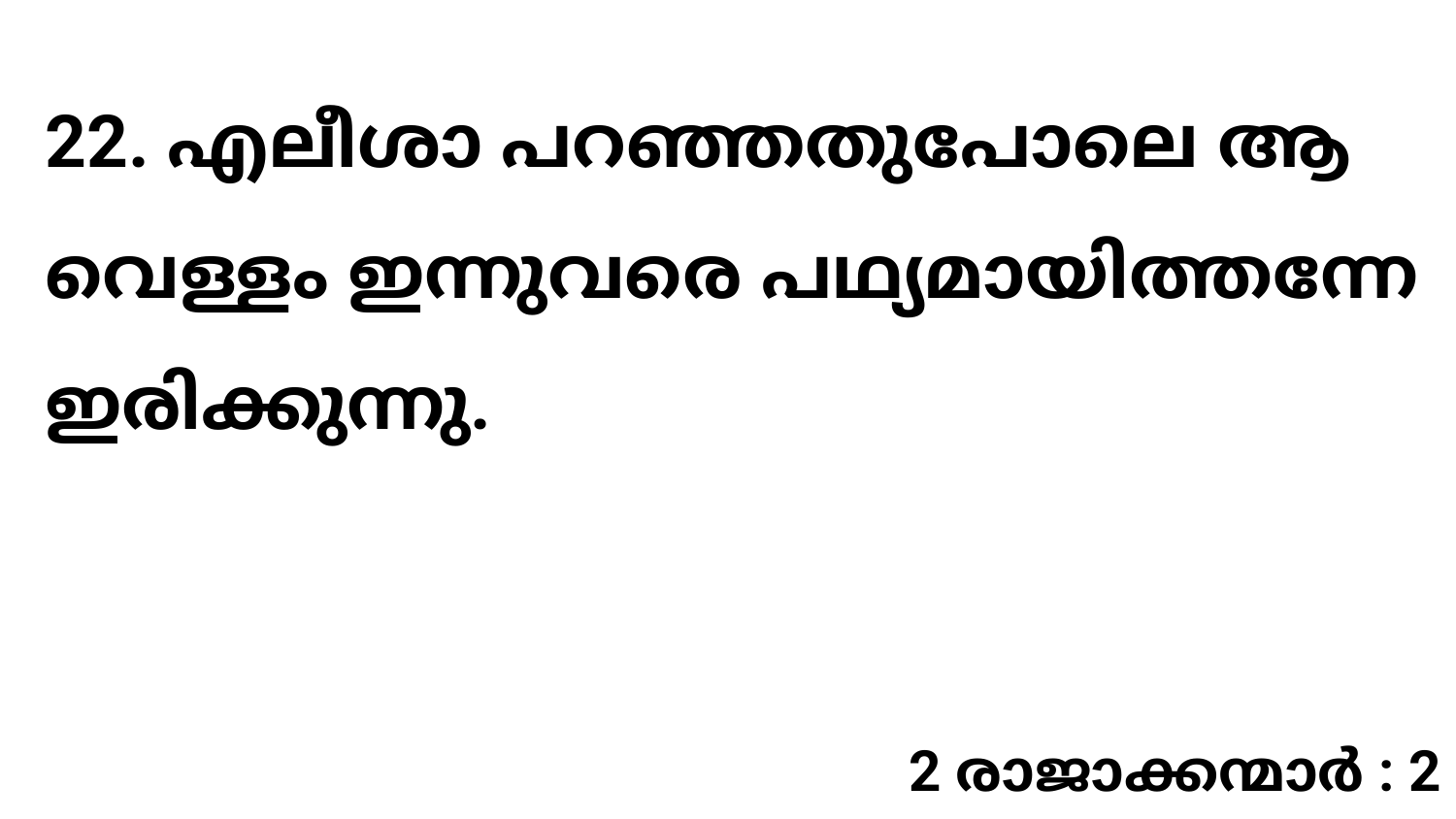

22. എലീശാ പറഞ്ഞതുപോലെ ആ വെള്ളം ഇന്നുവരെ പഥ്യമായിത്തന്നേ ഇരിക്കുന്നു.
2 രാജാക്കന്മാർ : 2